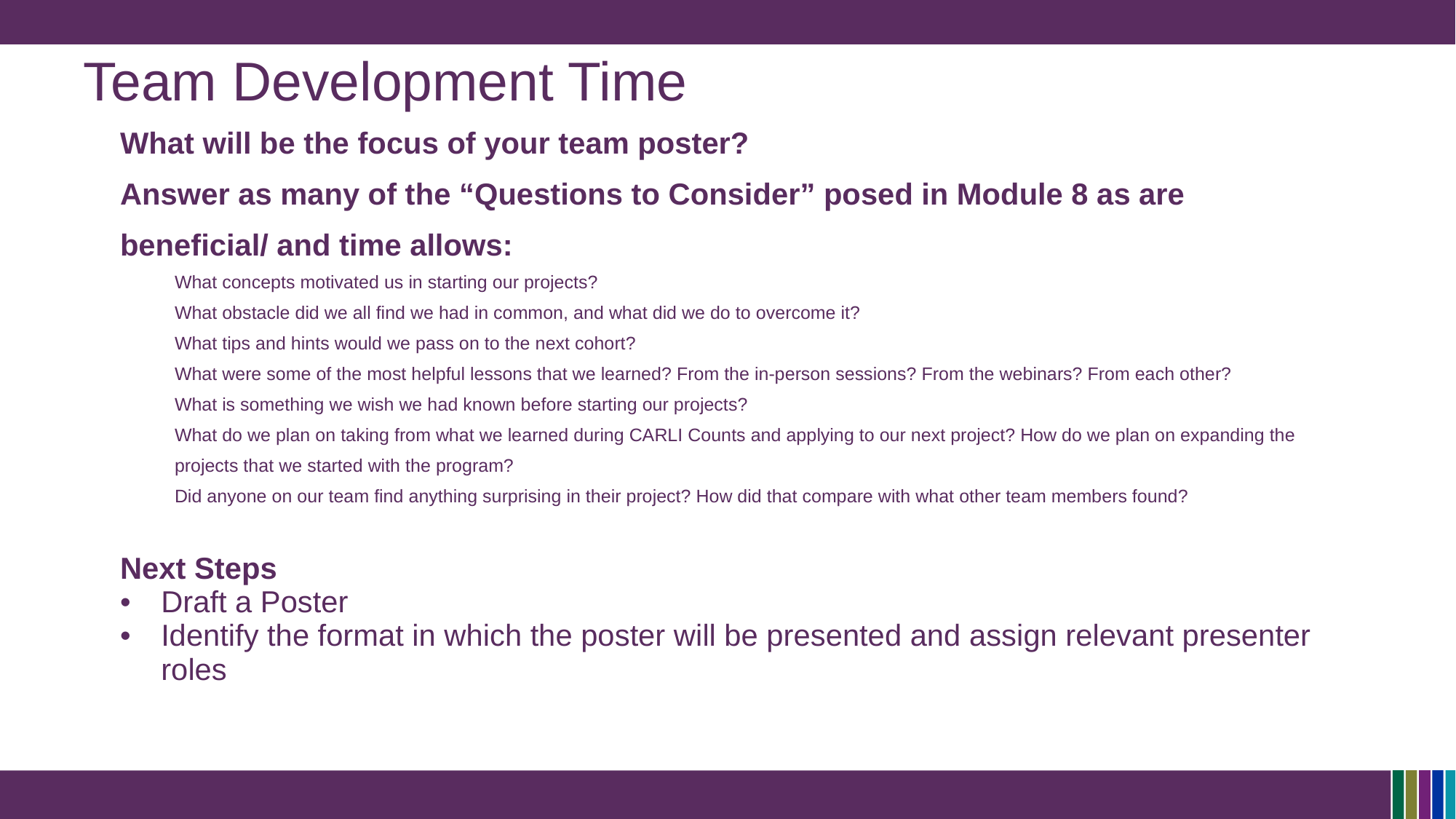

# Team Development Time
| What will be the focus of your team poster? Answer as many of the “Questions to Consider” posed in Module 8 as are beneficial/ and time allows: What concepts motivated us in starting our projects? What obstacle did we all find we had in common, and what did we do to overcome it? What tips and hints would we pass on to the next cohort? What were some of the most helpful lessons that we learned? From the in-person sessions? From the webinars? From each other? What is something we wish we had known before starting our projects? What do we plan on taking from what we learned during CARLI Counts and applying to our next project? How do we plan on expanding the projects that we started with the program? Did anyone on our team find anything surprising in their project? How did that compare with what other team members found? |
| --- |
| Next Steps Draft a Poster Identify the format in which the poster will be presented and assign relevant presenter roles |
|  |